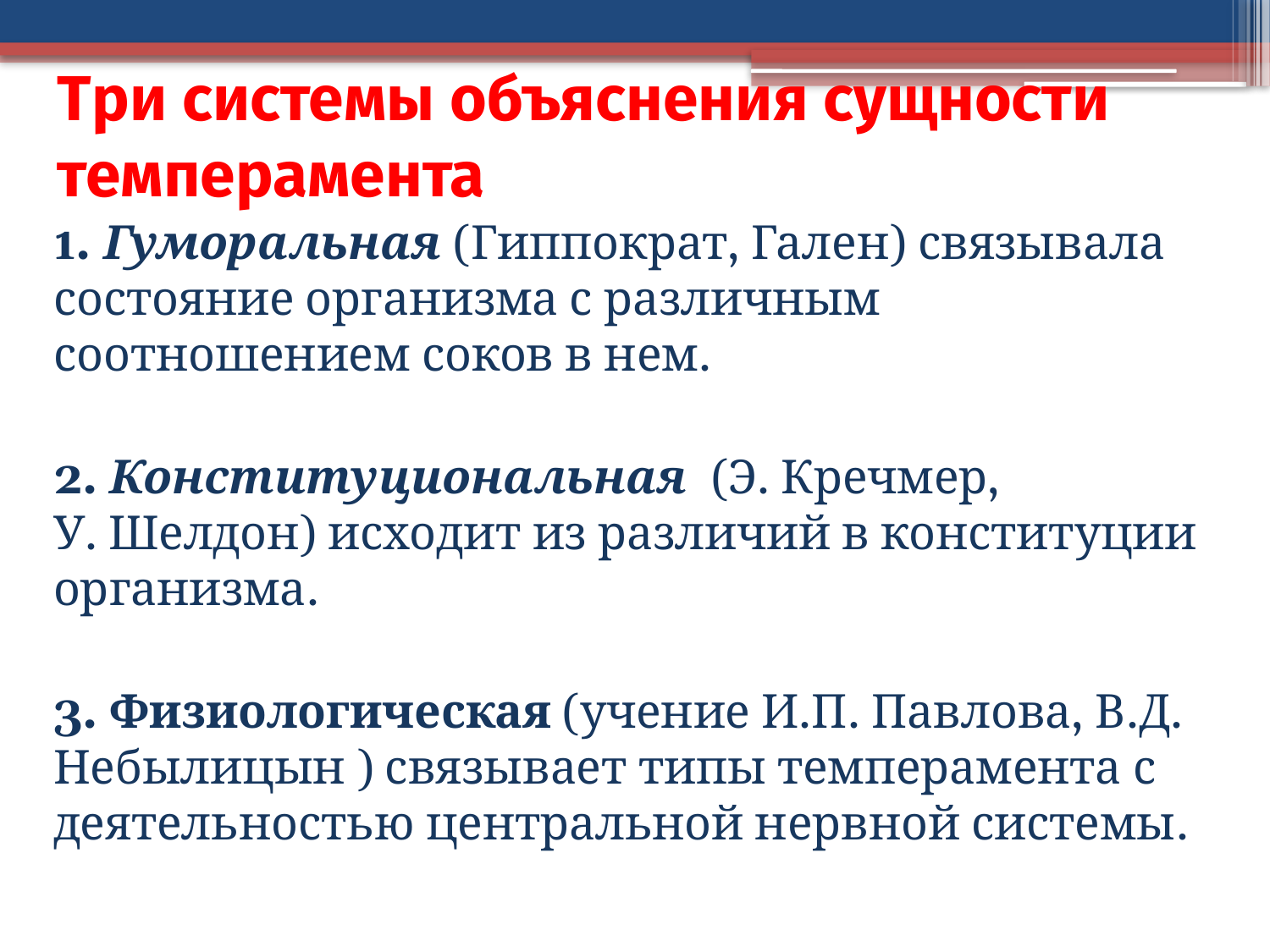

# Три системы объяснения сущности темперамента
1. Гуморальная (Гиппократ, Гален) связывала состояние организма с различным соотношением соков в нем.

2. Конституциональная  (Э. Кречмер,
У. Шелдон) исходит из различий в конституции организма.

3. Физиологическая (учение И.П. Павлова, В.Д. Небылицын ) связывает типы темперамента с деятельностью центральной нервной системы.